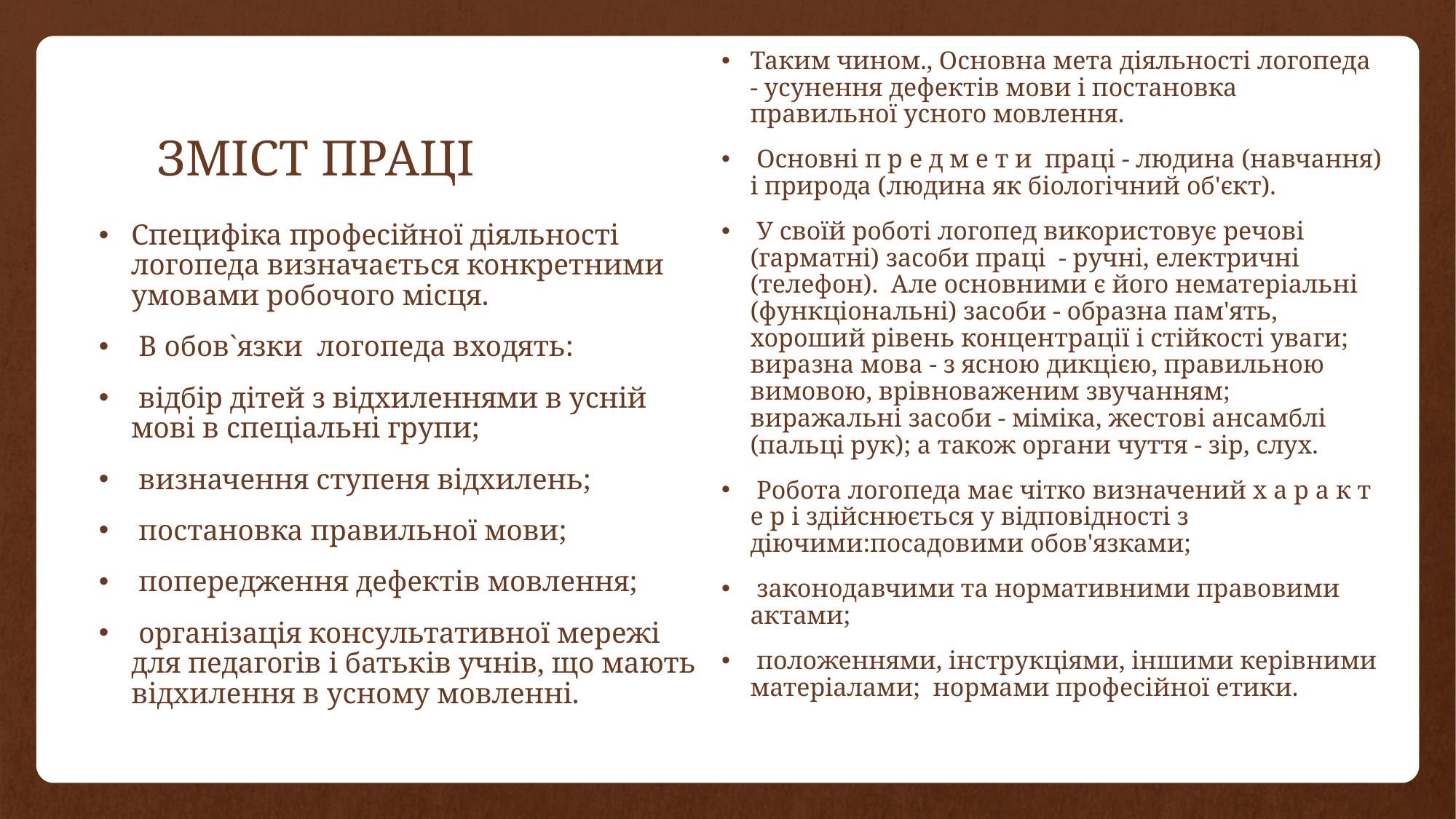

Таким чином., Основна мета діяльності логопеда - усунення дефектів мови і постановка правильної усного мовлення.
 Основні п р е д м е т и  праці - людина (навчання) і природа (людина як біологічний об'єкт).
 У своїй роботі логопед використовує речові (гарматні) засоби праці  - ручні, електричні (телефон).  Але основними є його нематеріальні (функціональні) засоби - образна пам'ять, хороший рівень концентрації і стійкості уваги; виразна мова - з ясною дикцією, правильною вимовою, врівноваженим звучанням; виражальні засоби - міміка, жестові ансамблі (пальці рук); а також органи чуття - зір, слух.
 Робота логопеда має чітко визначений х а р а к т е р і здійснюється у відповідності з діючими:посадовими обов'язками;
 законодавчими та нормативними правовими актами;
 положеннями, інструкціями, іншими керівними матеріалами;  нормами професійної етики.
# ЗМІСТ ПРАЦІ
Специфіка професійної діяльності логопеда визначається конкретними умовами робочого місця.
 В обов`язки  логопеда входять:
 відбір дітей з відхиленнями в усній мові в спеціальні групи;
 визначення ступеня відхилень;
 постановка правильної мови;
 попередження дефектів мовлення;
 організація консультативної мережі для педагогів і батьків учнів, що мають відхилення в усному мовленні.